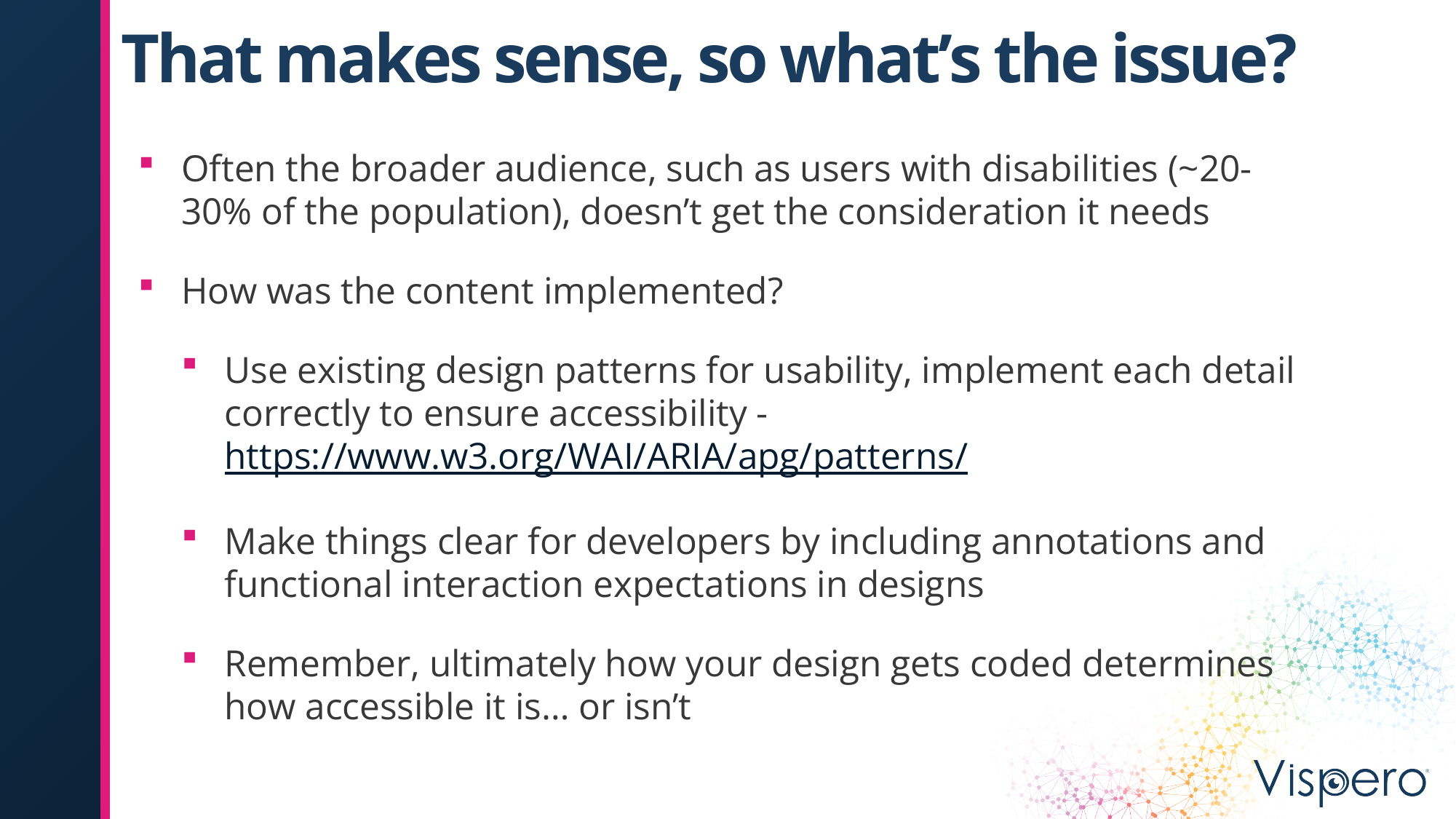

# That makes sense, so what’s the issue?
Often the broader audience, such as users with disabilities (~20-30% of the population), doesn’t get the consideration it needs
How was the content implemented?
Use existing design patterns for usability, implement each detail correctly to ensure accessibility - https://www.w3.org/WAI/ARIA/apg/patterns/
Make things clear for developers by including annotations and functional interaction expectations in designs
Remember, ultimately how your design gets coded determines how accessible it is… or isn’t